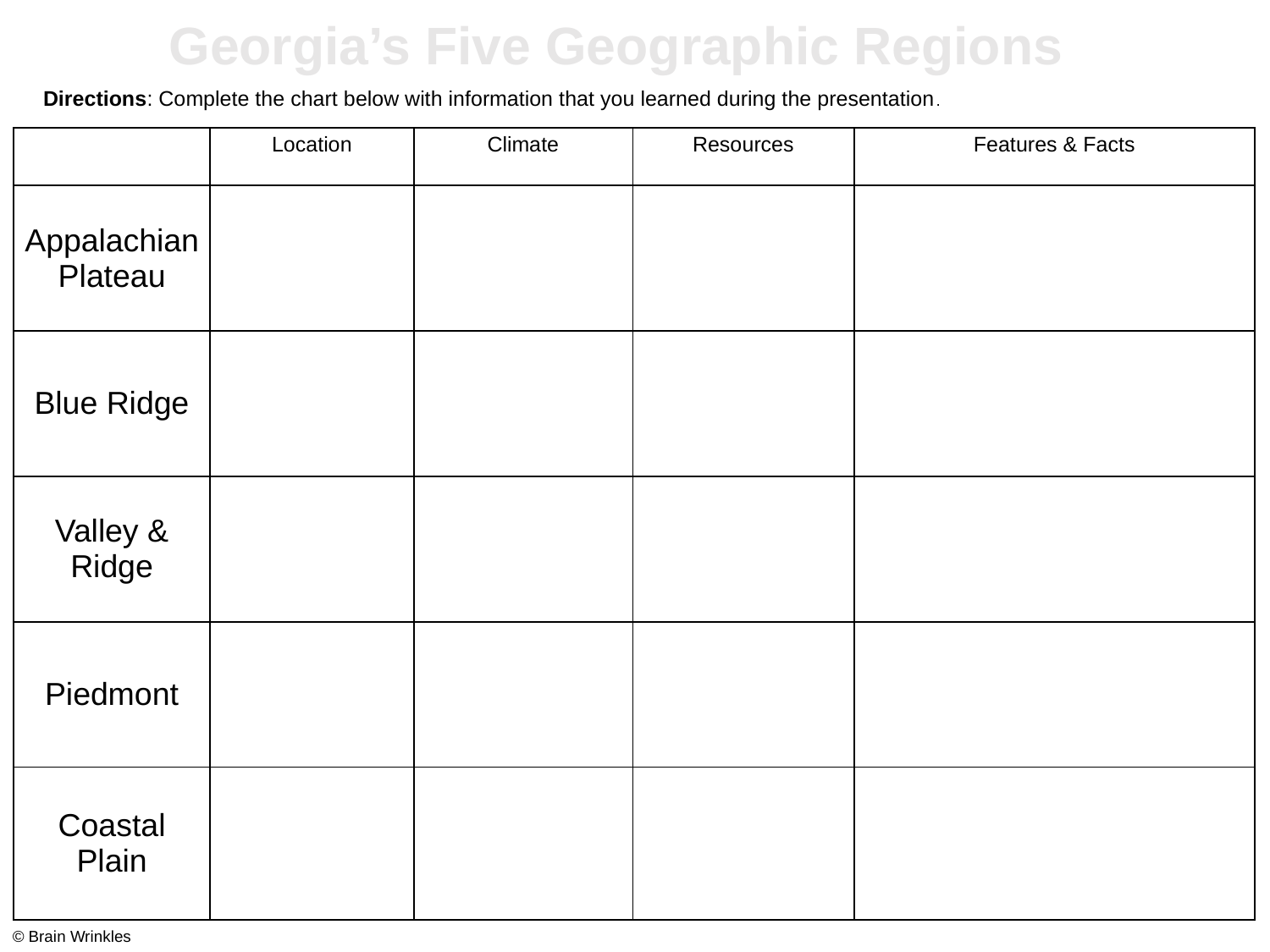

Georgia’s Five Geographic Regions

Directions: Complete the chart below with information that you learned during the presentation.
|  | Location | Climate | Resources | Features & Facts |
| --- | --- | --- | --- | --- |
| Appalachian Plateau |  |  |  |  |
| Blue Ridge |  |  |  |  |
| Valley & Ridge |  |  |  |  |
| Piedmont |  |  |  |  |
| Coastal Plain |  |  |  |  |
© Brain Wrinkles